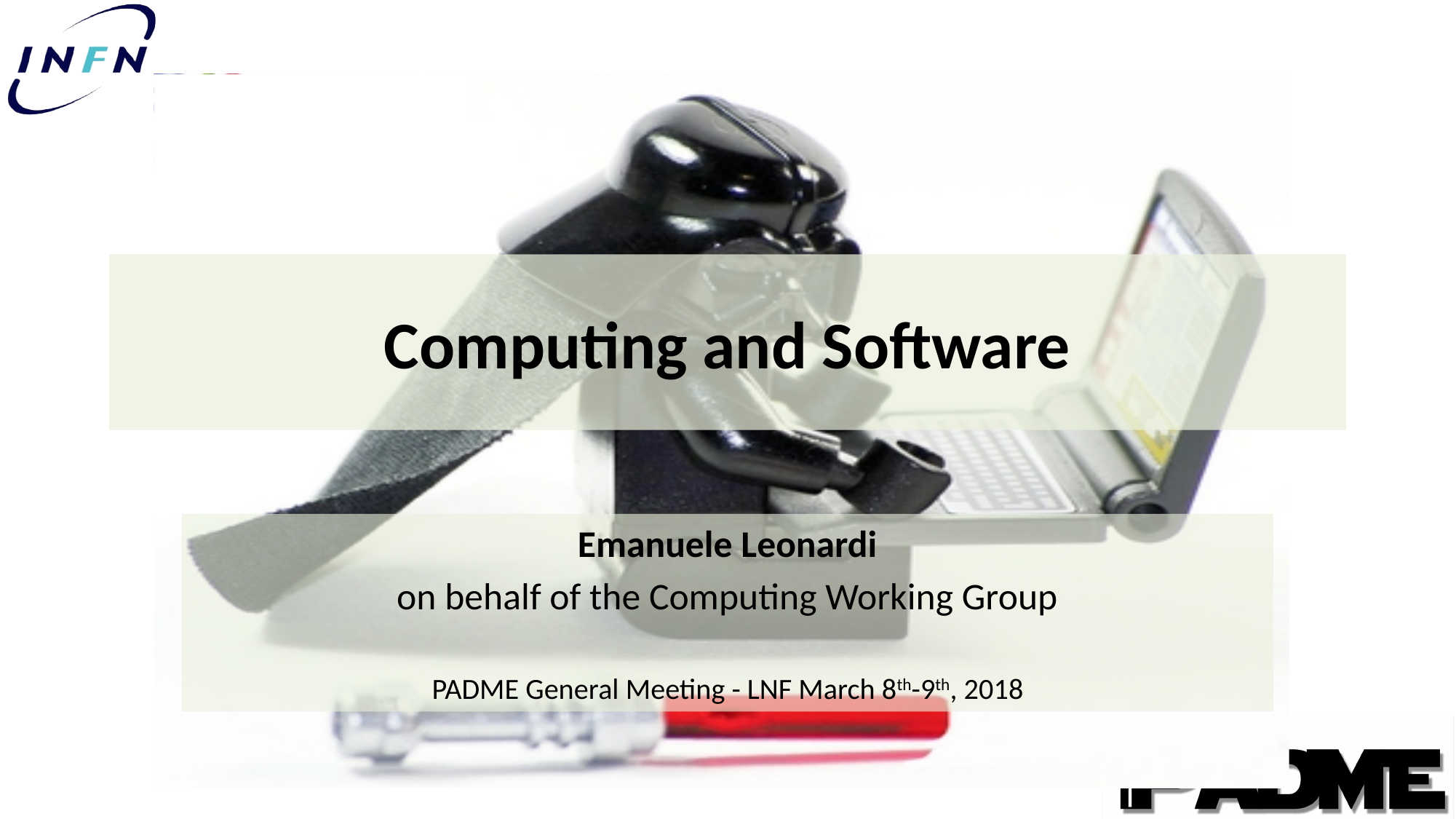

# Computing and Software
Emanuele Leonardi
on behalf of the Computing Working Group

PADME General Meeting - LNF March 8th-9th, 2018